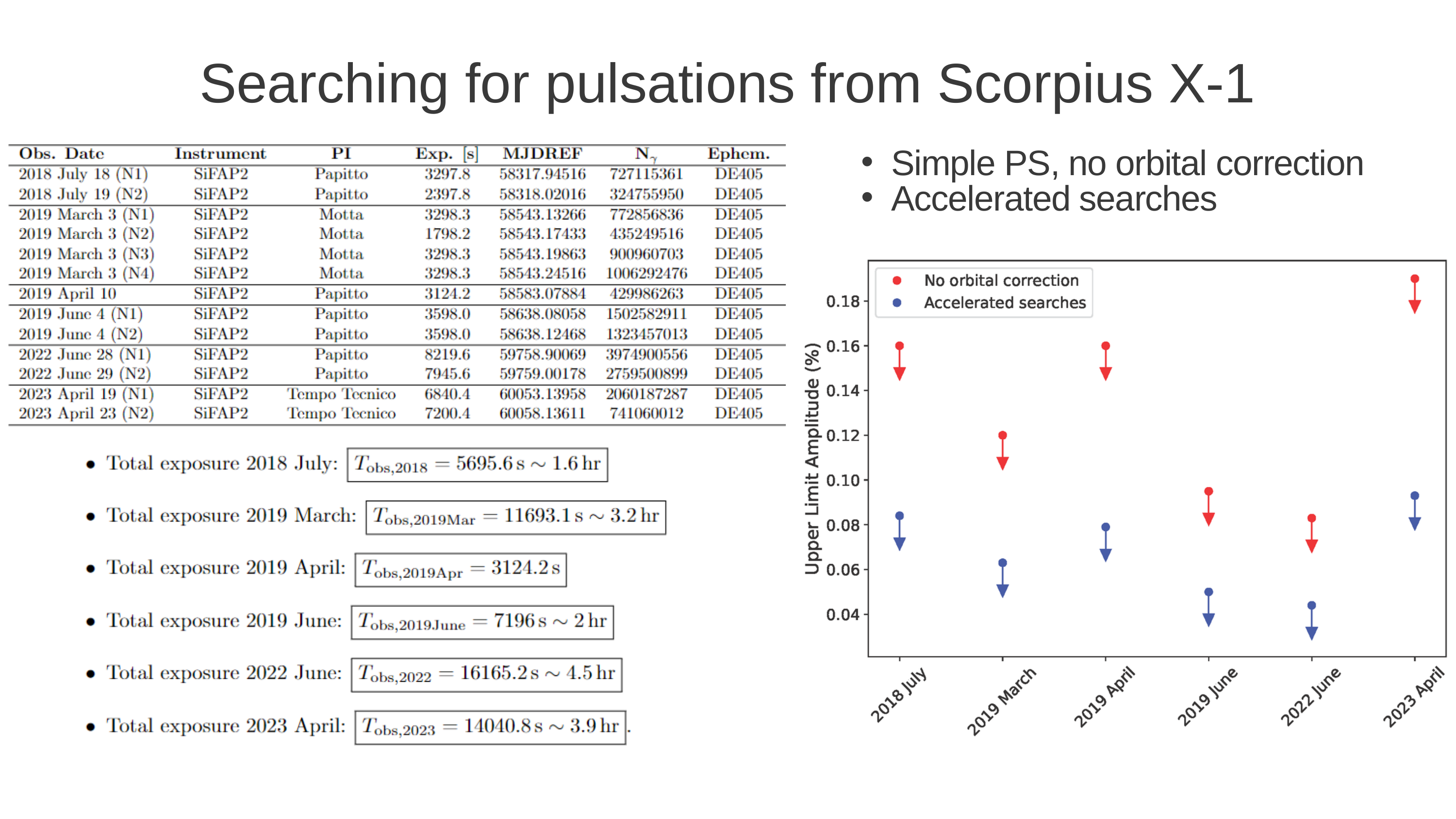

Searching for pulsations from Scorpius X-1

Simple PS, no orbital correction
Accelerated searches